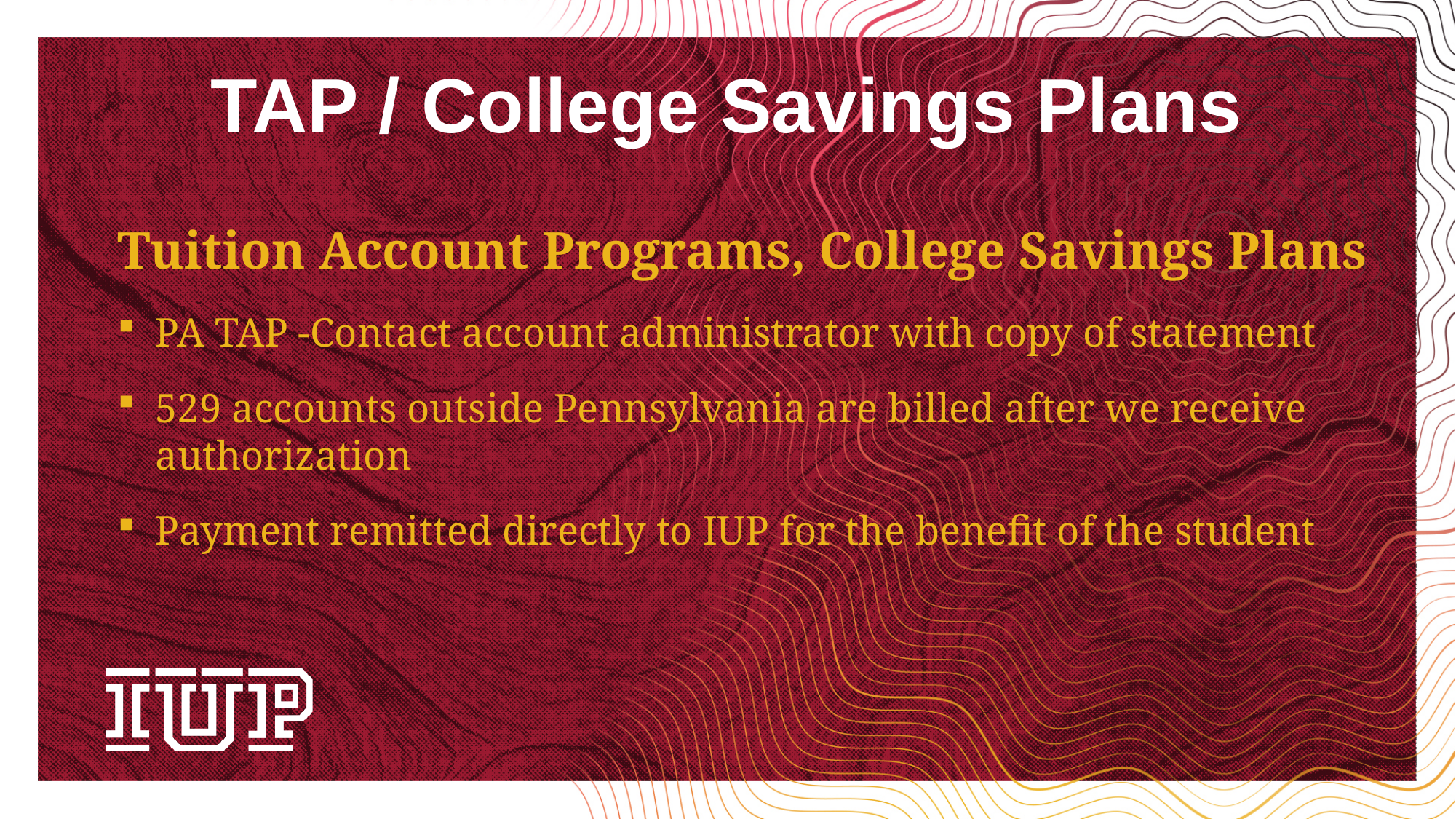

TAP / College Savings Plans

Tuition Account Programs, College Savings Plans
PA TAP -Contact account administrator with copy of statement
529 accounts outside Pennsylvania are billed after we receive authorization
Payment remitted directly to IUP for the benefit of the student